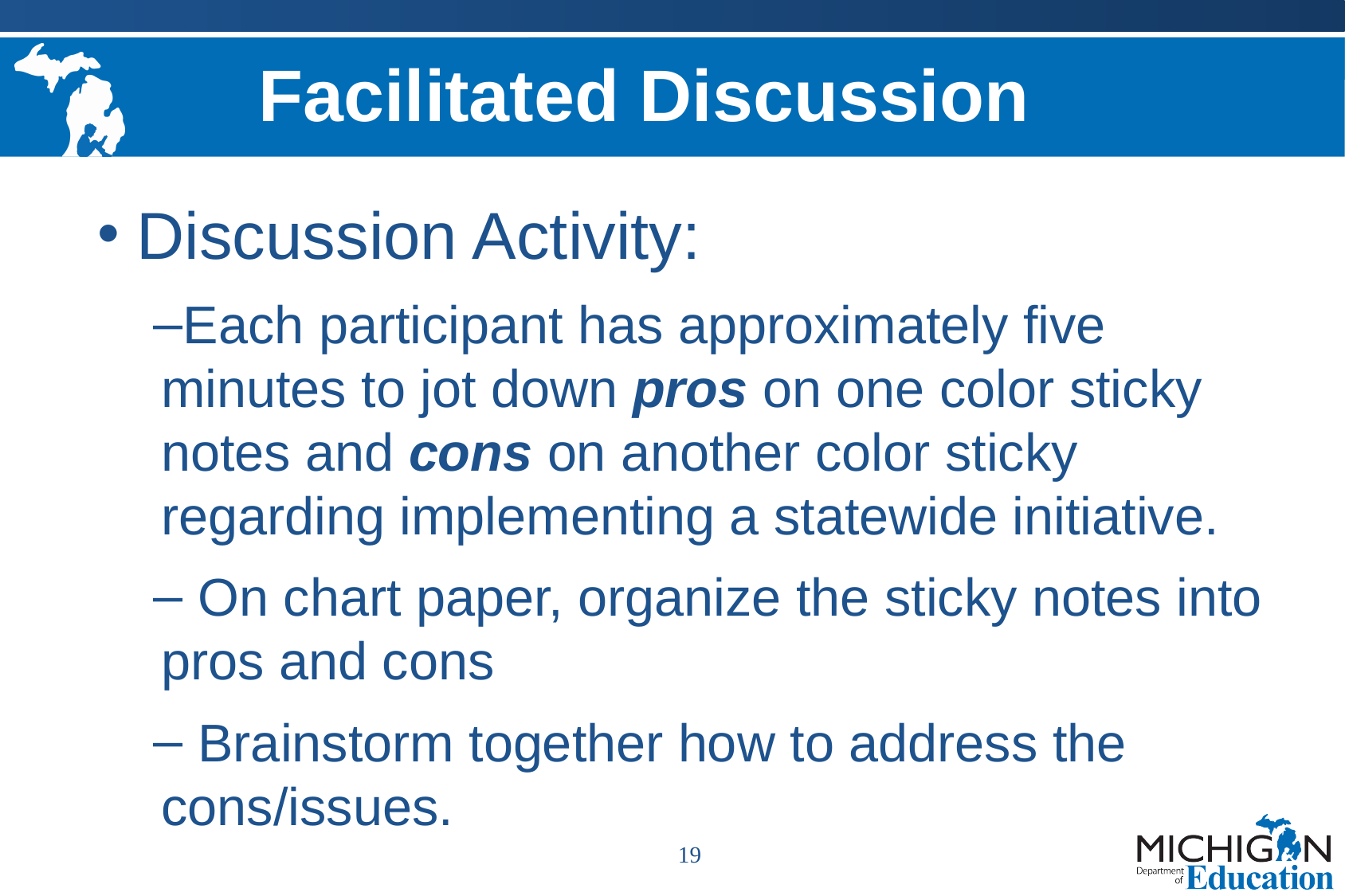

# Facilitated Discussion
 Discussion Activity:
Each participant has approximately five minutes to jot down pros on one color sticky notes and cons on another color sticky regarding implementing a statewide initiative.
 On chart paper, organize the sticky notes into pros and cons
 Brainstorm together how to address the cons/issues.

19